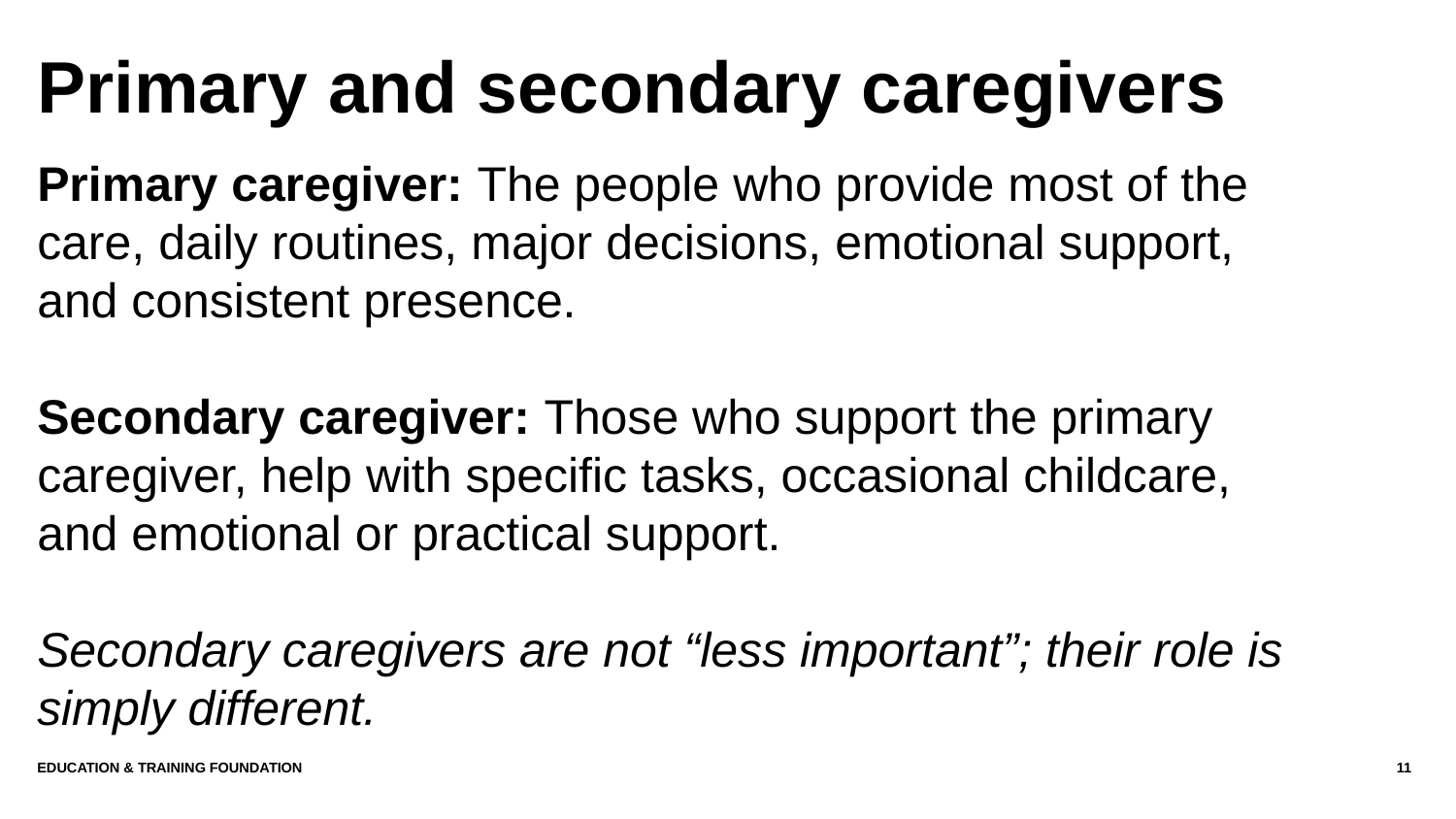

# Primary and secondary caregivers
Primary caregiver: The people who provide most of the care, daily routines, major decisions, emotional support, and consistent presence.

Secondary caregiver: Those who support the primary caregiver, help with specific tasks, occasional childcare, and emotional or practical support.

Secondary caregivers are not “less important”; their role is simply different.
Education & Training Foundation
11